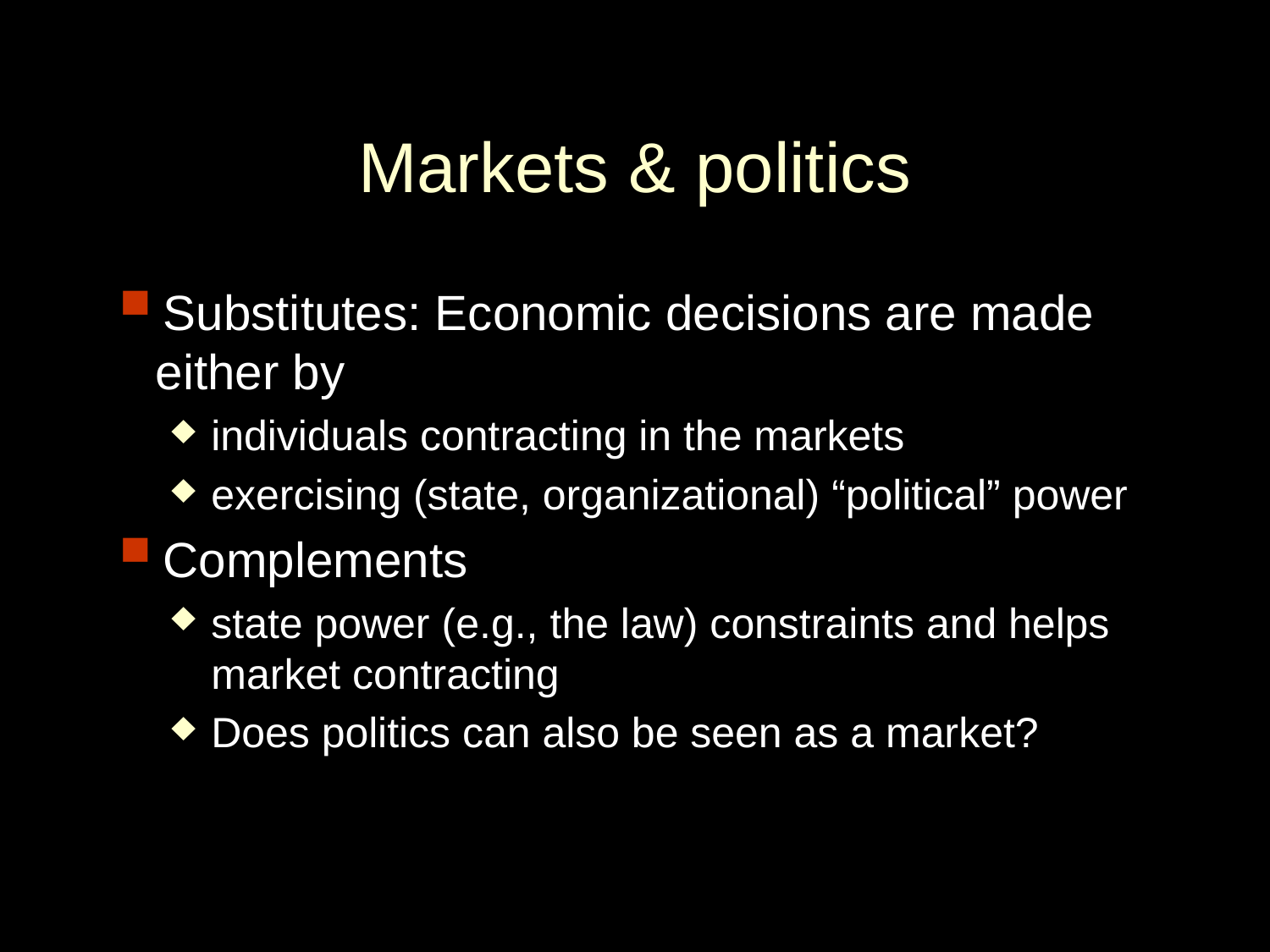

# Markets & politics
Substitutes: Economic decisions are made either by
individuals contracting in the markets
exercising (state, organizational) “political” power
Complements
state power (e.g., the law) constraints and helps market contracting
Does politics can also be seen as a market?